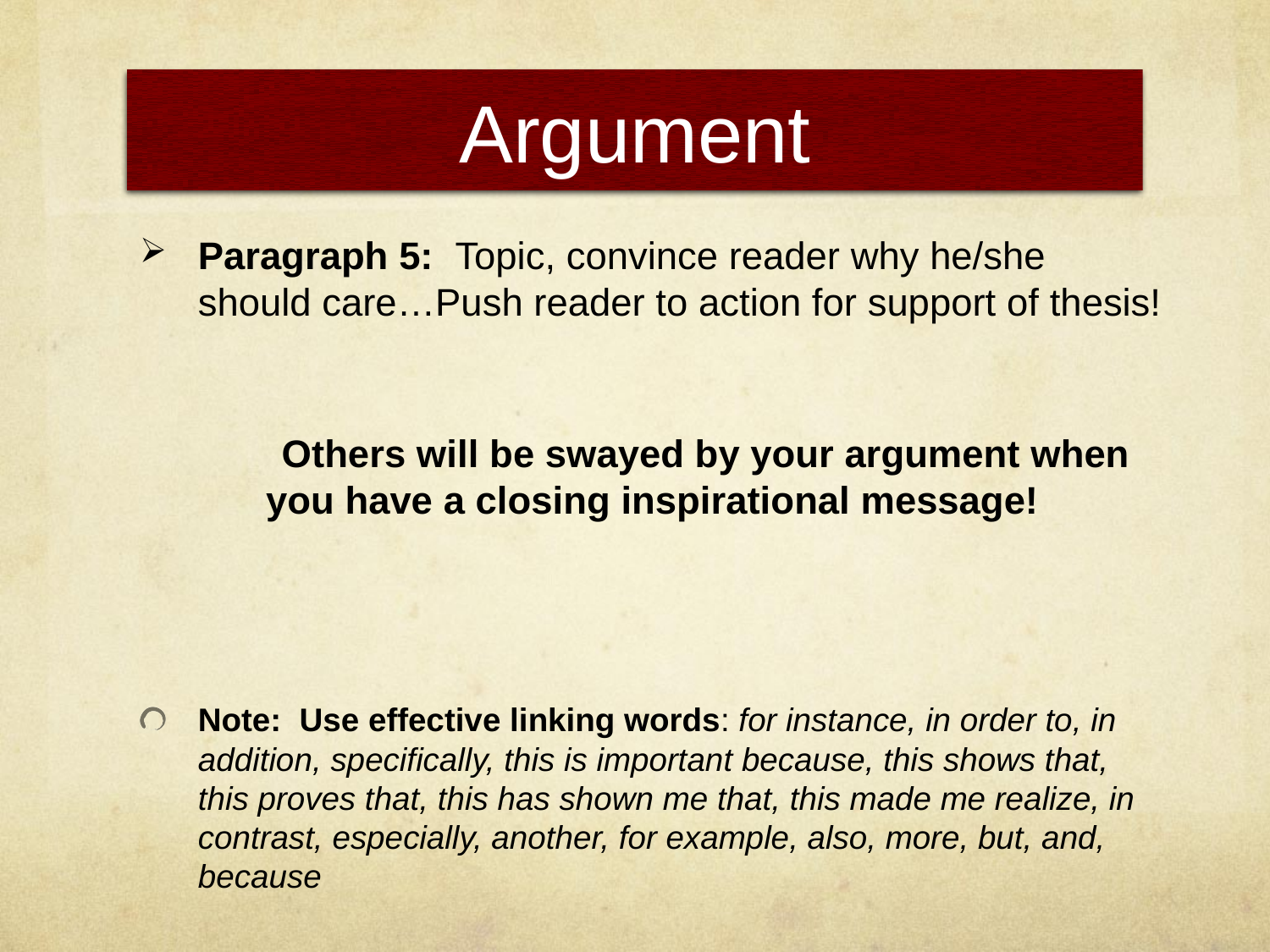

# Argument
Paragraph 5:  Topic, convince reader why he/she should care…Push reader to action for support of thesis!

	Others will be swayed by your argument when you have a closing inspirational message!

Note:  Use effective linking words: for instance, in order to, in addition, specifically, this is important because, this shows that, this proves that, this has shown me that, this made me realize, in contrast, especially, another, for example, also, more, but, and, because